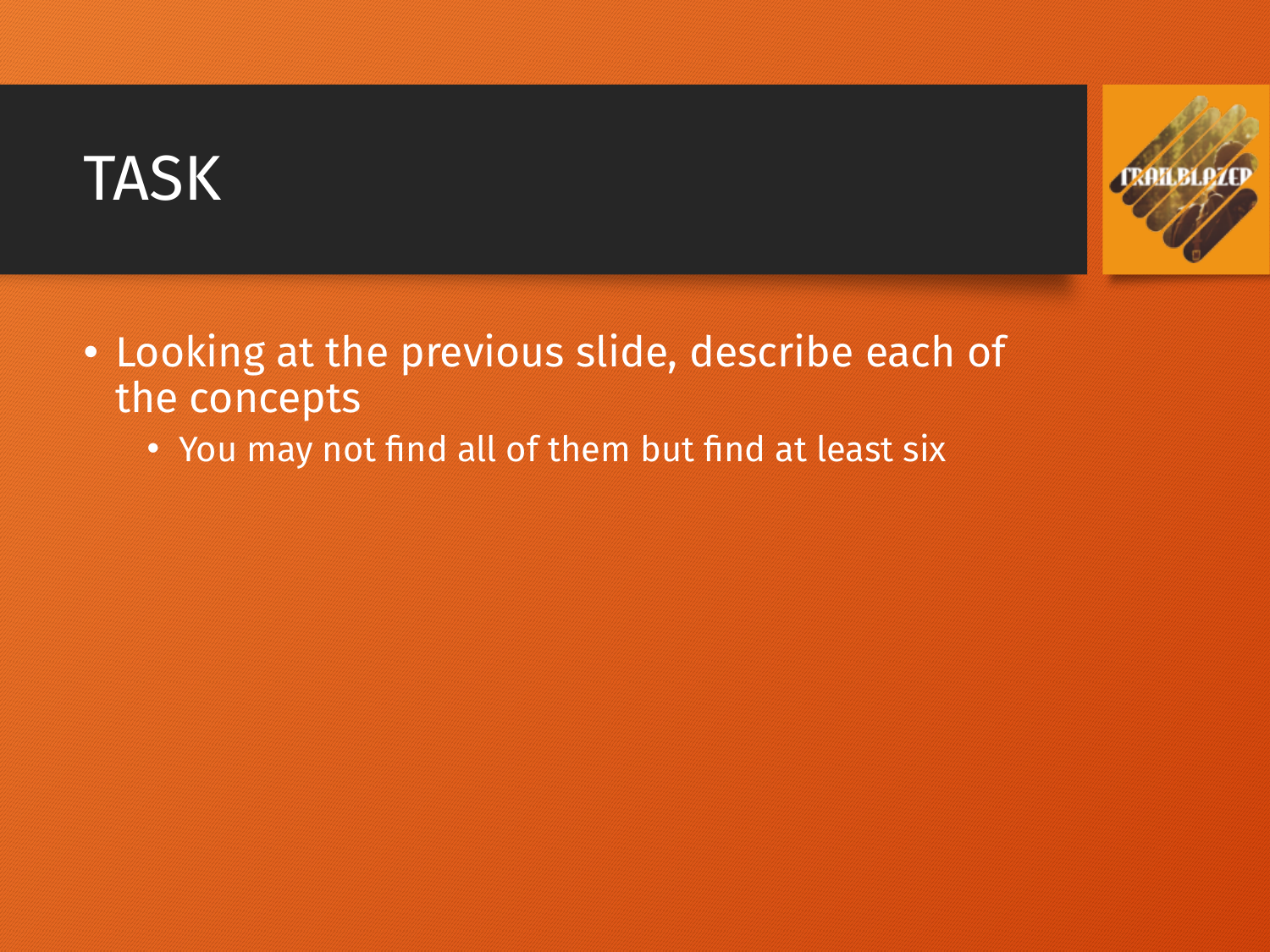

# TASK
Looking at the previous slide, describe each of the concepts
You may not find all of them but find at least six